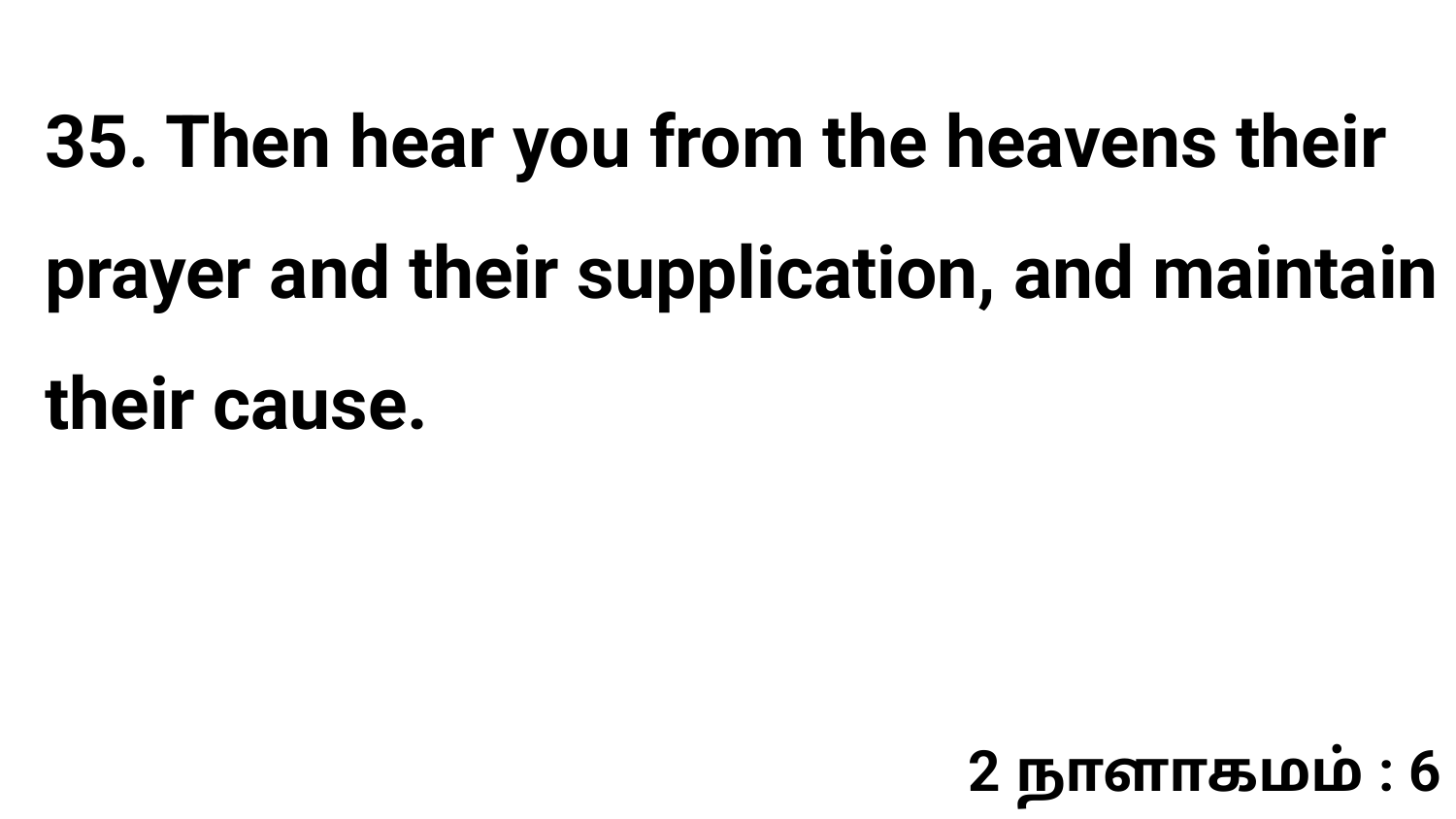

35. Then hear you from the heavens their prayer and their supplication, and maintain their cause.
2 நாளாகமம் : 6